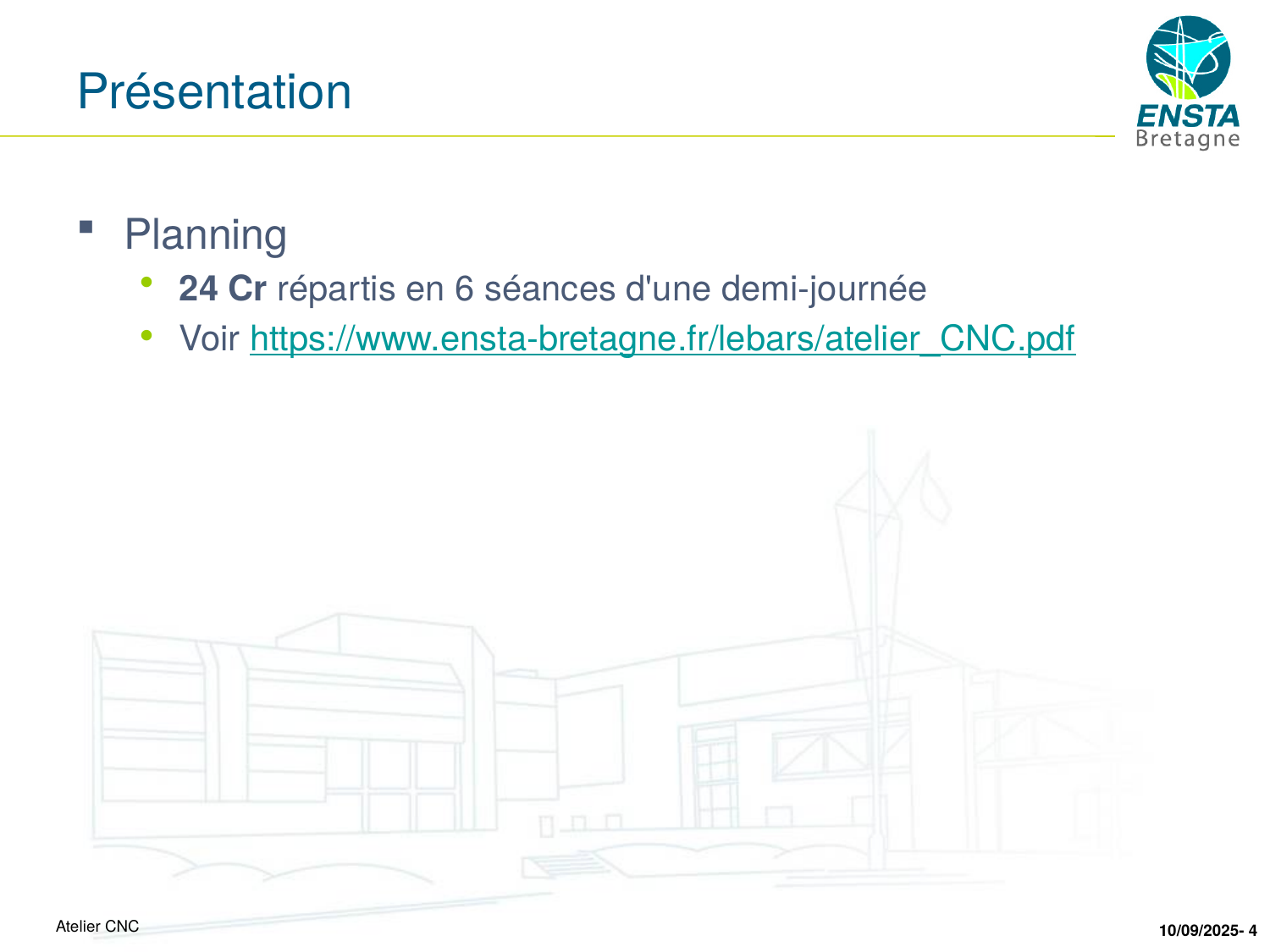

# Présentation
Planning
24 Cr répartis en 6 séances d'une demi-journée
Voir https://www.ensta-bretagne.fr/lebars/atelier_CNC.pdf